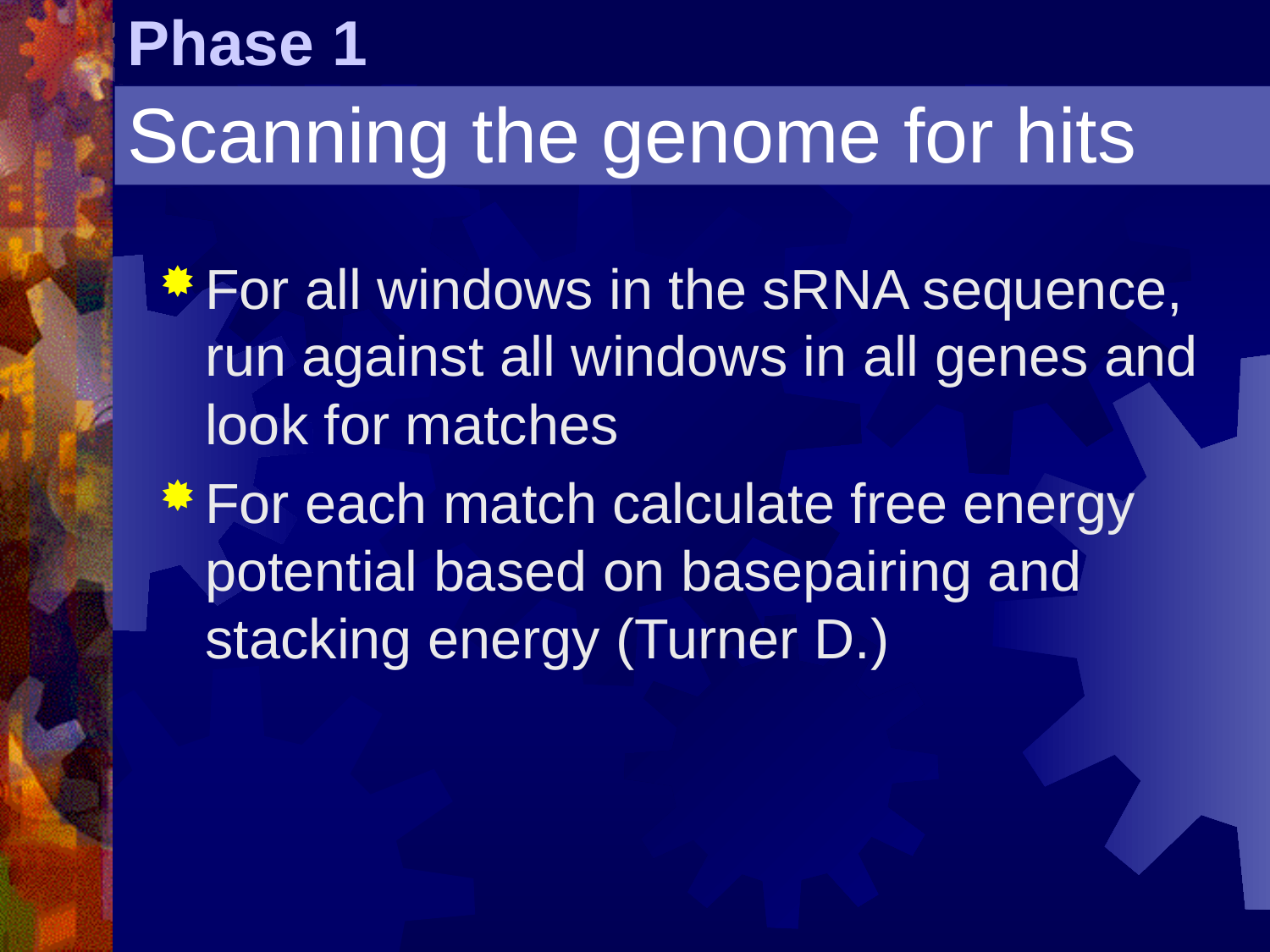

# Phase 1
Scanning the genome for hits
For all windows in the sRNA sequence, run against all windows in all genes and look for matches
For each match calculate free energy potential based on basepairing and stacking energy (Turner D.)